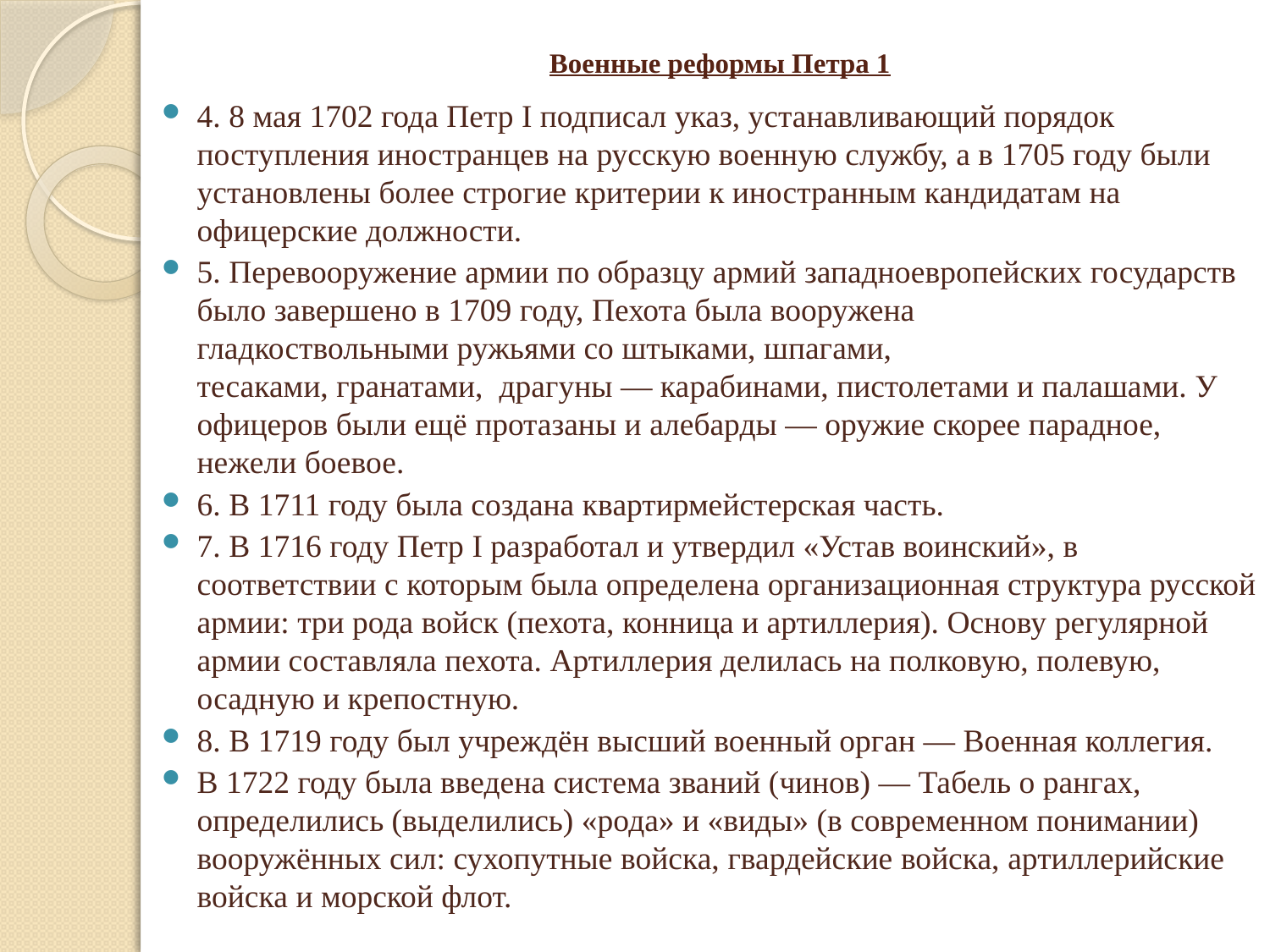

# Военные реформы Петра 1
4. 8 мая 1702 года Петр I подписал указ, устанавливающий порядок поступления иностранцев на русскую военную службу, а в 1705 году были установлены более строгие критерии к иностранным кандидатам на офицерские должности.
5. Перевооружение армии по образцу армий западноевропейских государств было завершено в 1709 году, Пехота была вооружена гладкоствольными ружьями со штыками, шпагами, тесаками, гранатами,  драгуны — карабинами, пистолетами и палашами. У офицеров были ещё протазаны и алебарды — оружие скорее парадное, нежели боевое.
6. В 1711 году была создана квартирмейстерская часть.
7. В 1716 году Петр I разработал и утвердил «Устав воинский», в соответствии с которым была определена организационная структура русской армии: три рода войск (пехота, конница и артиллерия). Основу регулярной армии составляла пехота. Артиллерия делилась на полковую, полевую, осадную и крепостную.
8. В 1719 году был учреждён высший военный орган — Военная коллегия.
В 1722 году была введена система званий (чинов) — Табель о рангах, определились (выделились) «рода» и «виды» (в современном понимании) вооружённых сил: сухопутные войска, гвардейские войска, артиллерийские войска и морской флот.